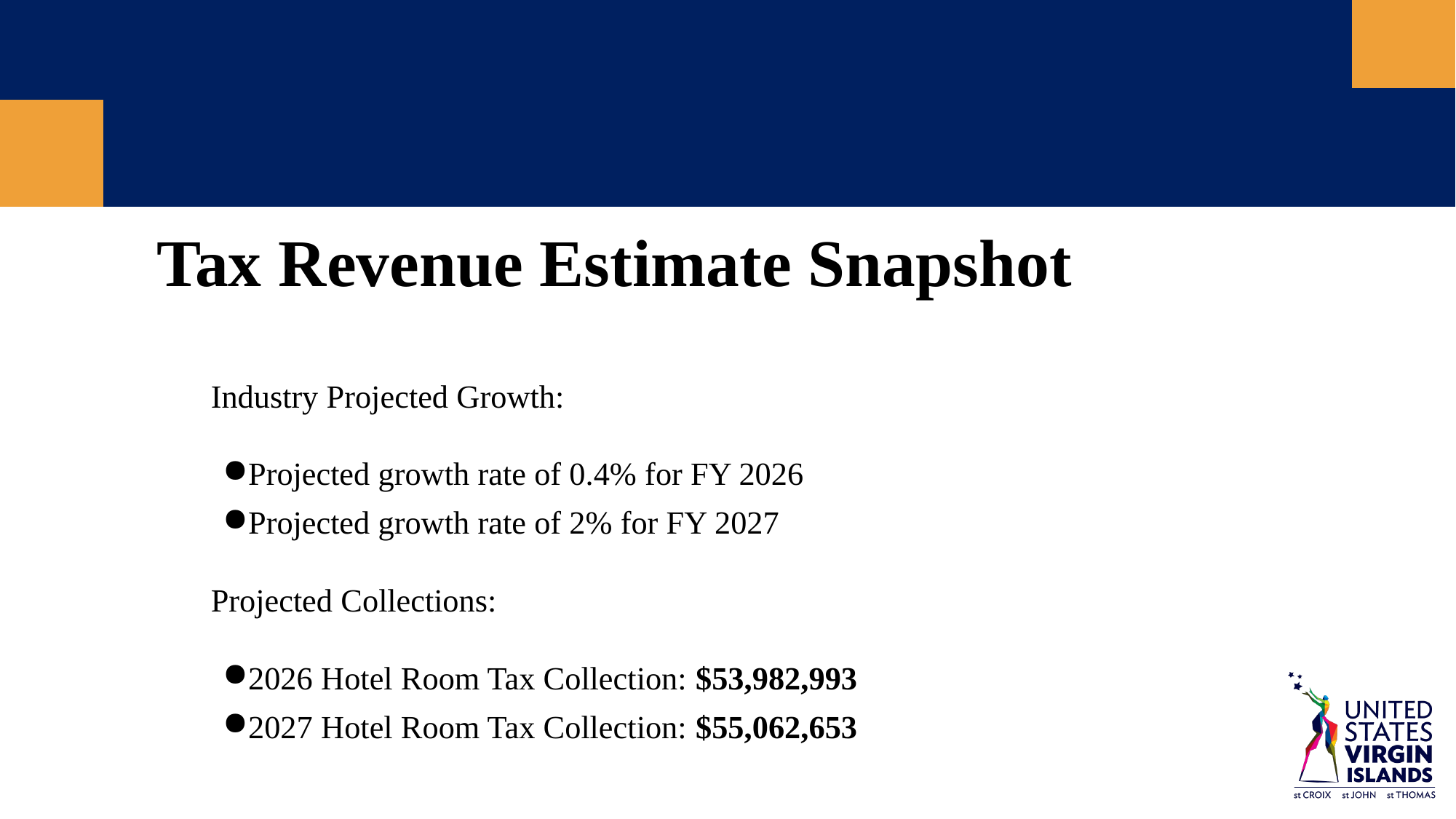

Tax Revenue Estimate Snapshot
Industry Projected Growth:

Projected growth rate of 0.4% for FY 2026
Projected growth rate of 2% for FY 2027

Projected Collections:

2026 Hotel Room Tax Collection: $53,982,993
2027 Hotel Room Tax Collection: $55,062,653